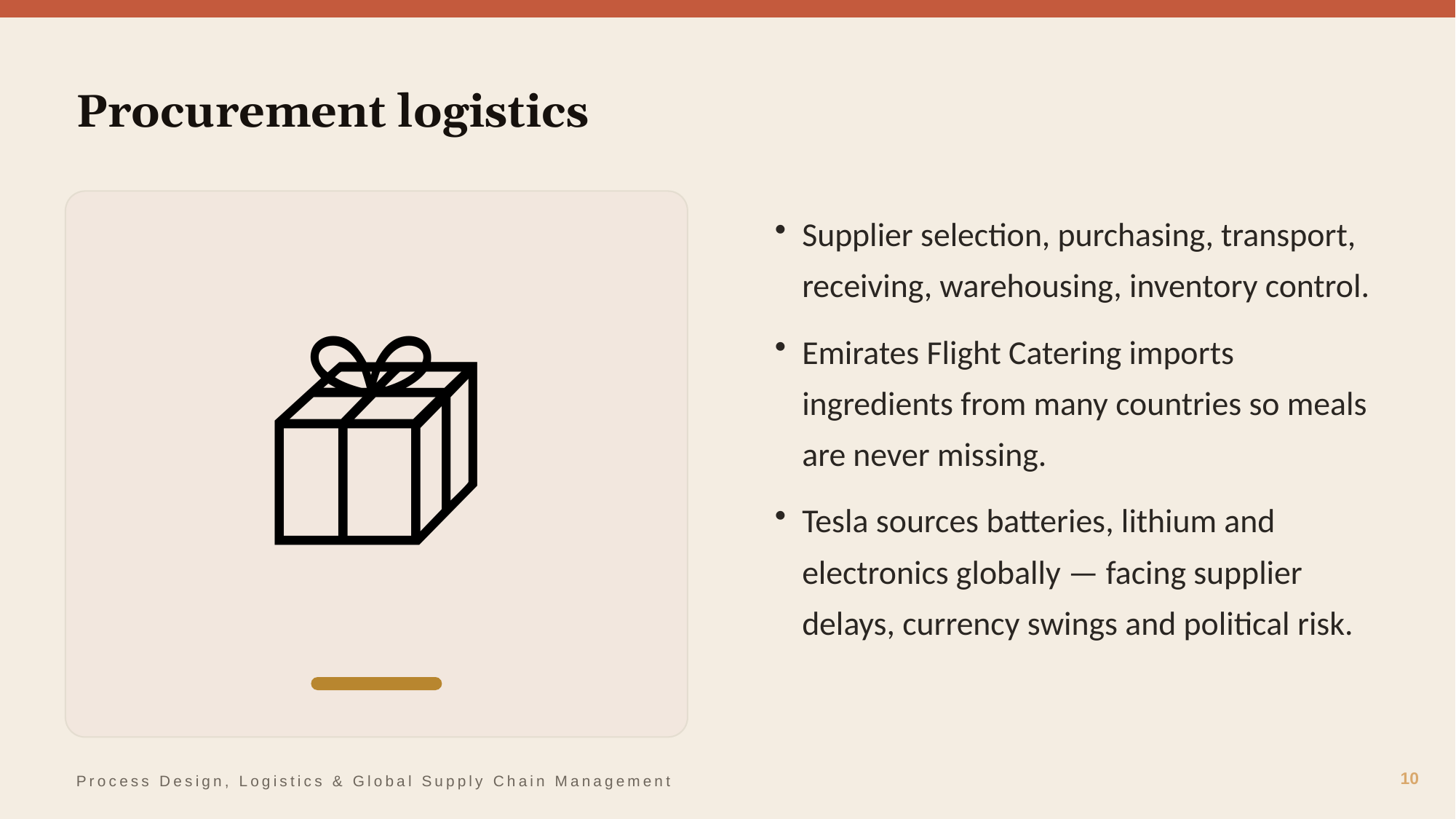

Procurement logistics

📦
Supplier selection, purchasing, transport, receiving, warehousing, inventory control.
Emirates Flight Catering imports ingredients from many countries so meals are never missing.
Tesla sources batteries, lithium and electronics globally — facing supplier delays, currency swings and political risk.

10
Process Design, Logistics & Global Supply Chain Management